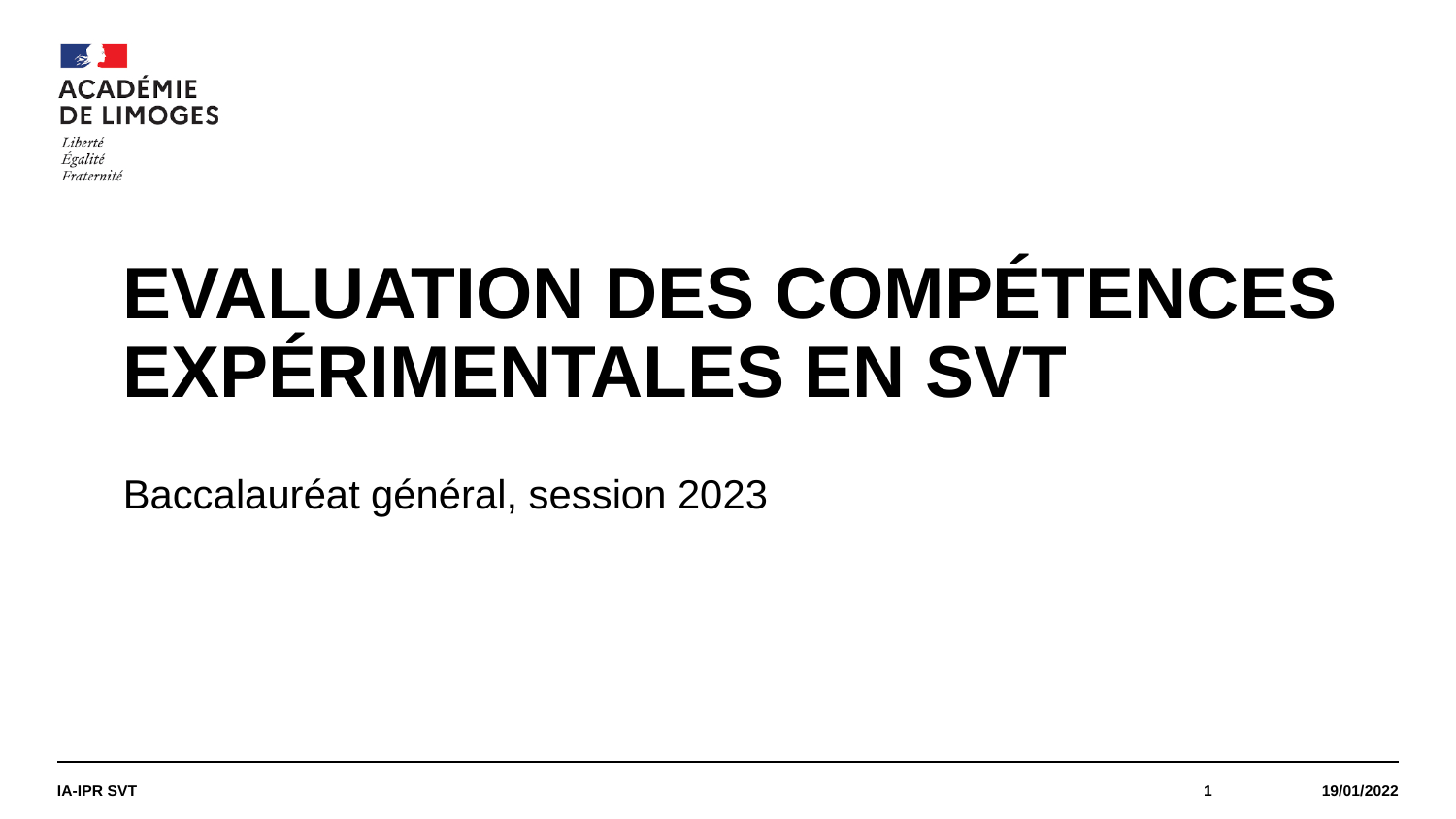

#
Evaluation des compétences expérimentales en SVT

Baccalauréat général, session 2023
IA-IPR SVT
1
19/01/2022